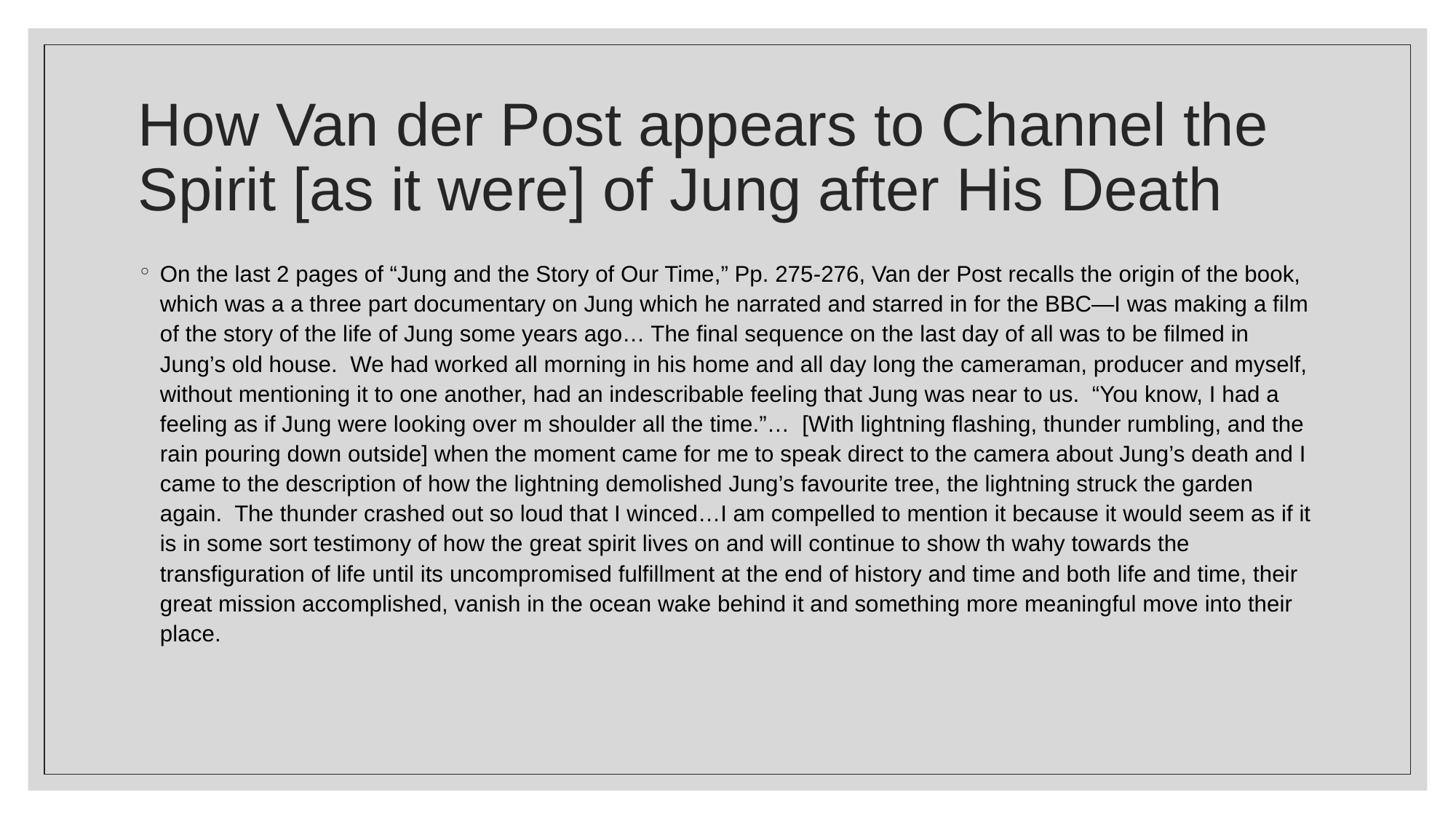

# How Van der Post appears to Channel the Spirit [as it were] of Jung after His Death
On the last 2 pages of “Jung and the Story of Our Time,” Pp. 275-276, Van der Post recalls the origin of the book, which was a a three part documentary on Jung which he narrated and starred in for the BBC—I was making a film of the story of the life of Jung some years ago… The final sequence on the last day of all was to be filmed in Jung’s old house.  We had worked all morning in his home and all day long the cameraman, producer and myself, without mentioning it to one another, had an indescribable feeling that Jung was near to us.  “You know, I had a feeling as if Jung were looking over m shoulder all the time.”…  [With lightning flashing, thunder rumbling, and the rain pouring down outside] when the moment came for me to speak direct to the camera about Jung’s death and I came to the description of how the lightning demolished Jung’s favourite tree, the lightning struck the garden again.  The thunder crashed out so loud that I winced…I am compelled to mention it because it would seem as if it is in some sort testimony of how the great spirit lives on and will continue to show th wahy towards the transfiguration of life until its uncompromised fulfillment at the end of history and time and both life and time, their great mission accomplished, vanish in the ocean wake behind it and something more meaningful move into their place.